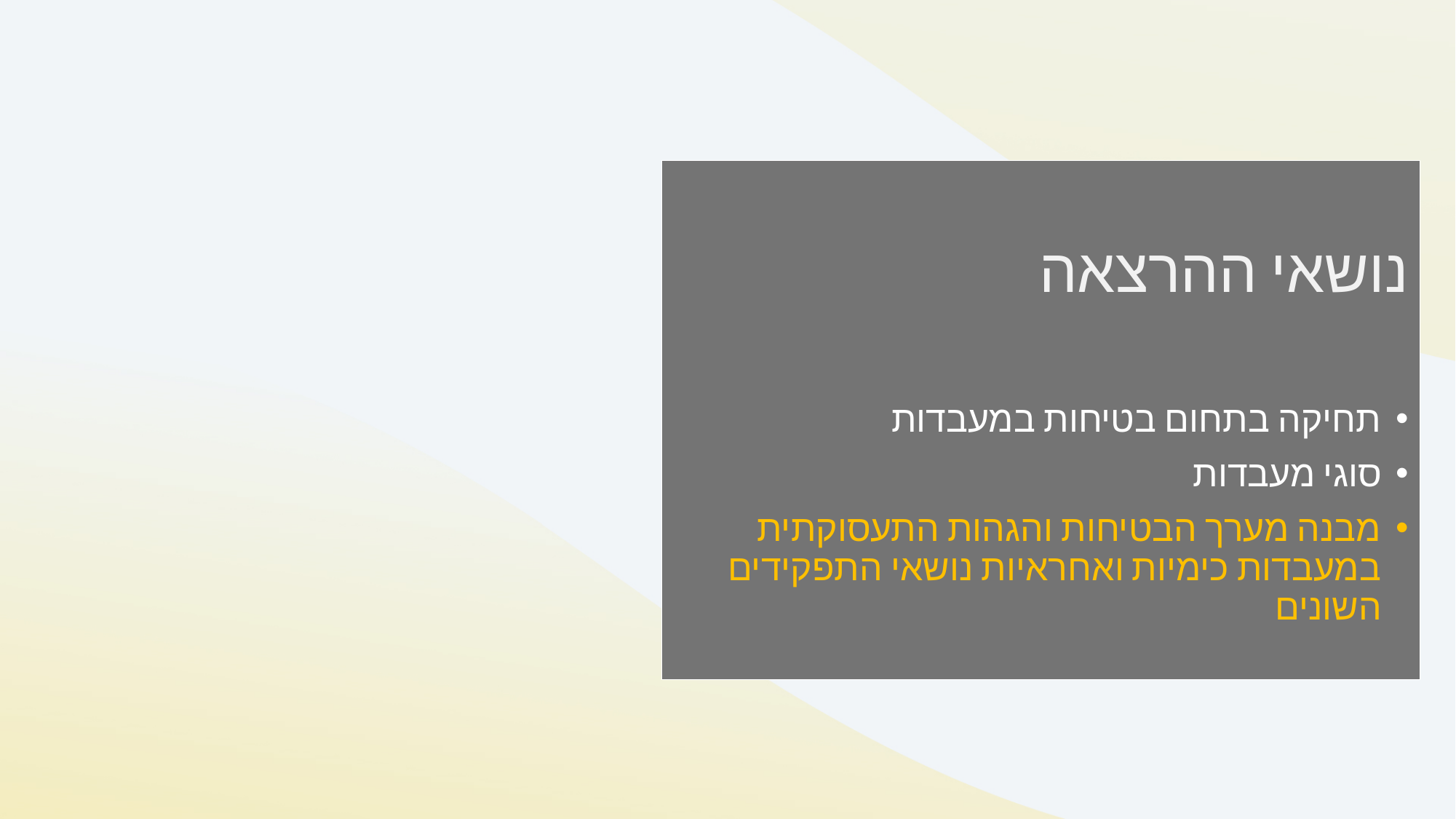

נושאי ההרצאה

תחיקה בתחום בטיחות במעבדות
סוגי מעבדות
מבנה מערך הבטיחות והגהות התעסוקתית במעבדות כימיות ואחראיות נושאי התפקידים השונים